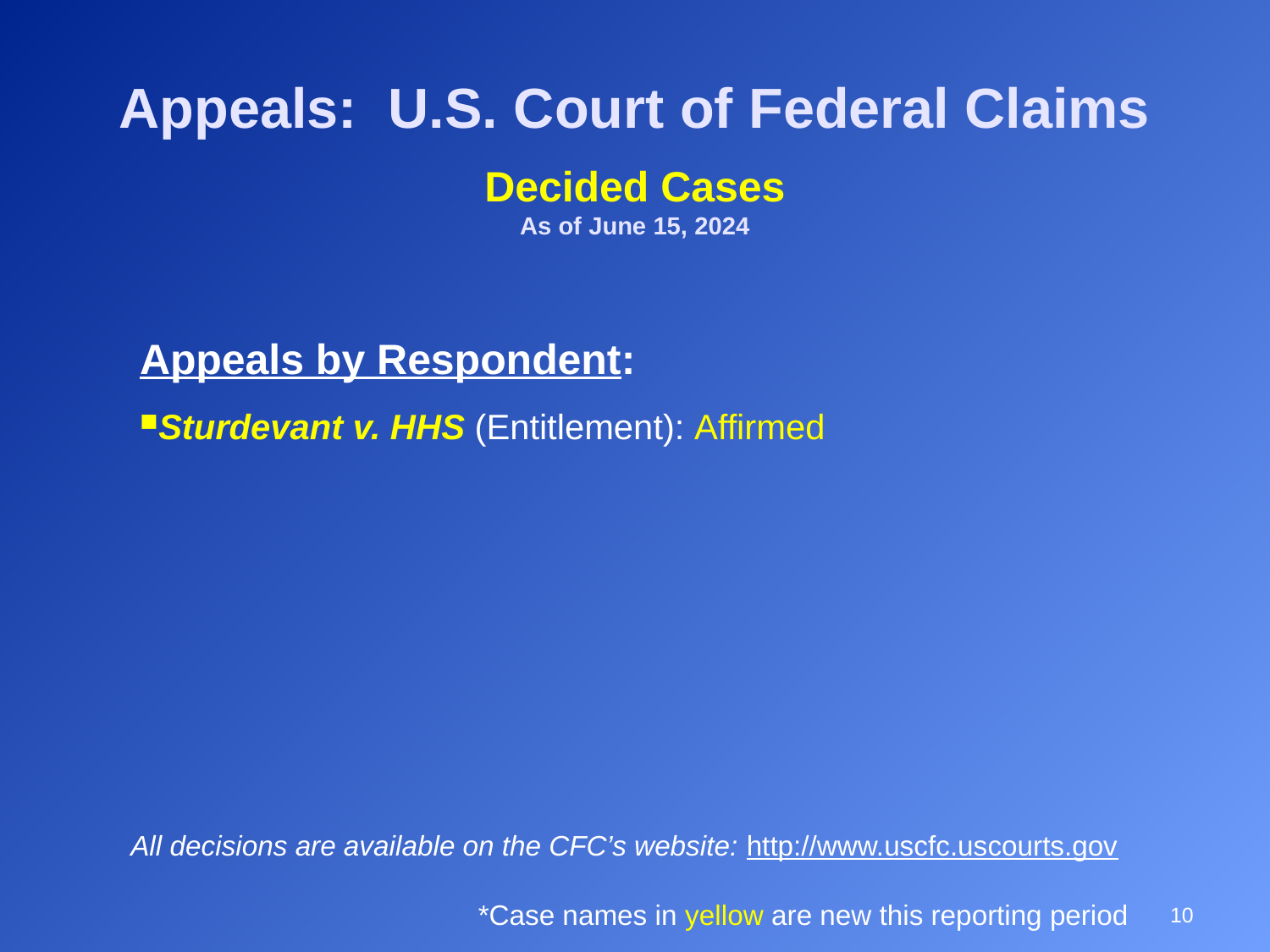

# Appeals:  U.S. Court of Federal Claims
Decided Cases
As of June 15, 2024

Appeals by Respondent:
Sturdevant v. HHS (Entitlement): Affirmed

All decisions are available on the CFC’s website: http://www.uscfc.uscourts.gov
10
*Case names in yellow are new this reporting period